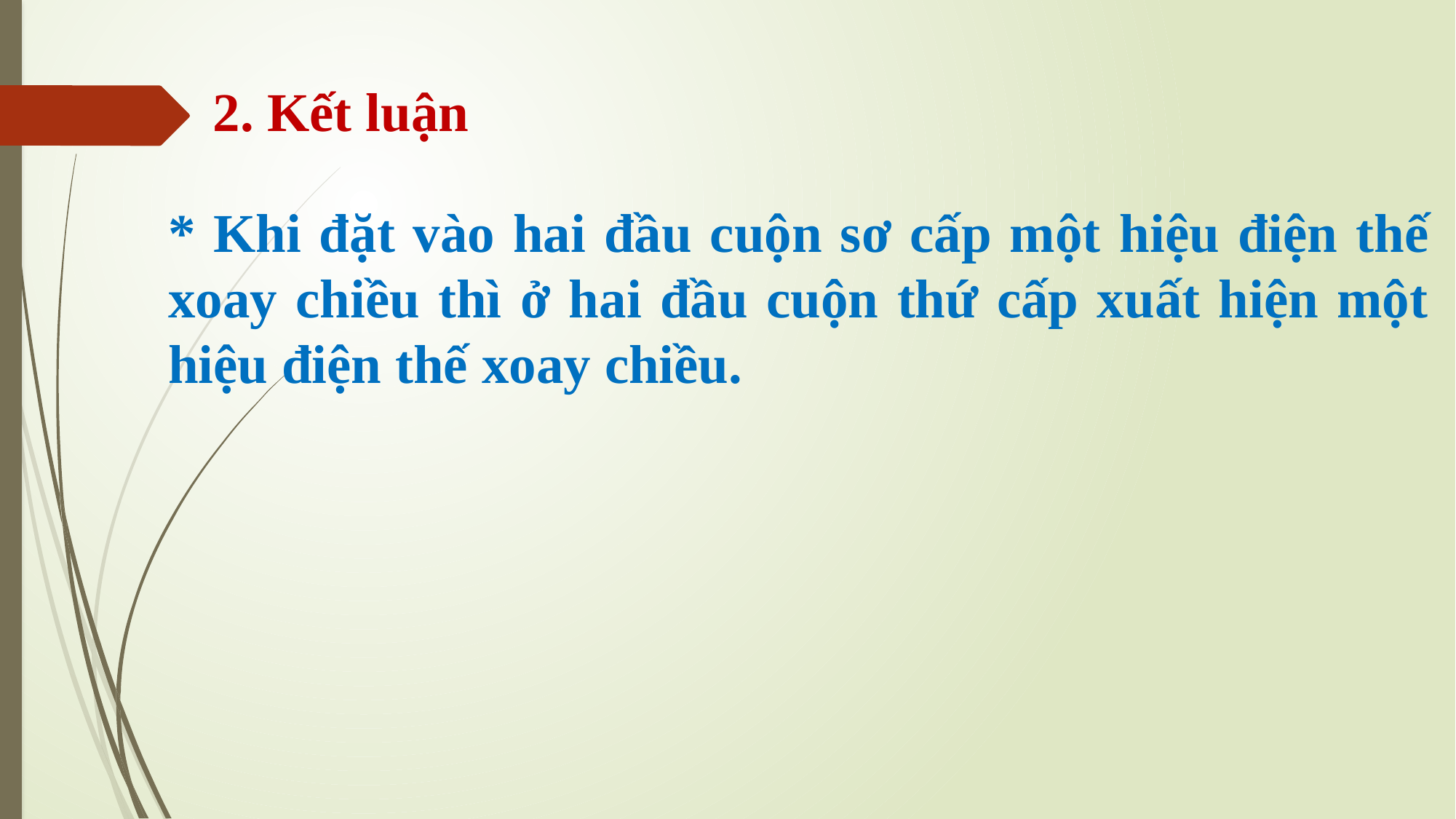

# 2. Kết luận
* Khi đặt vào hai đầu cuộn sơ cấp một hiệu điện thế xoay chiều thì ở hai đầu cuộn thứ cấp xuất hiện một hiệu điện thế xoay chiều.